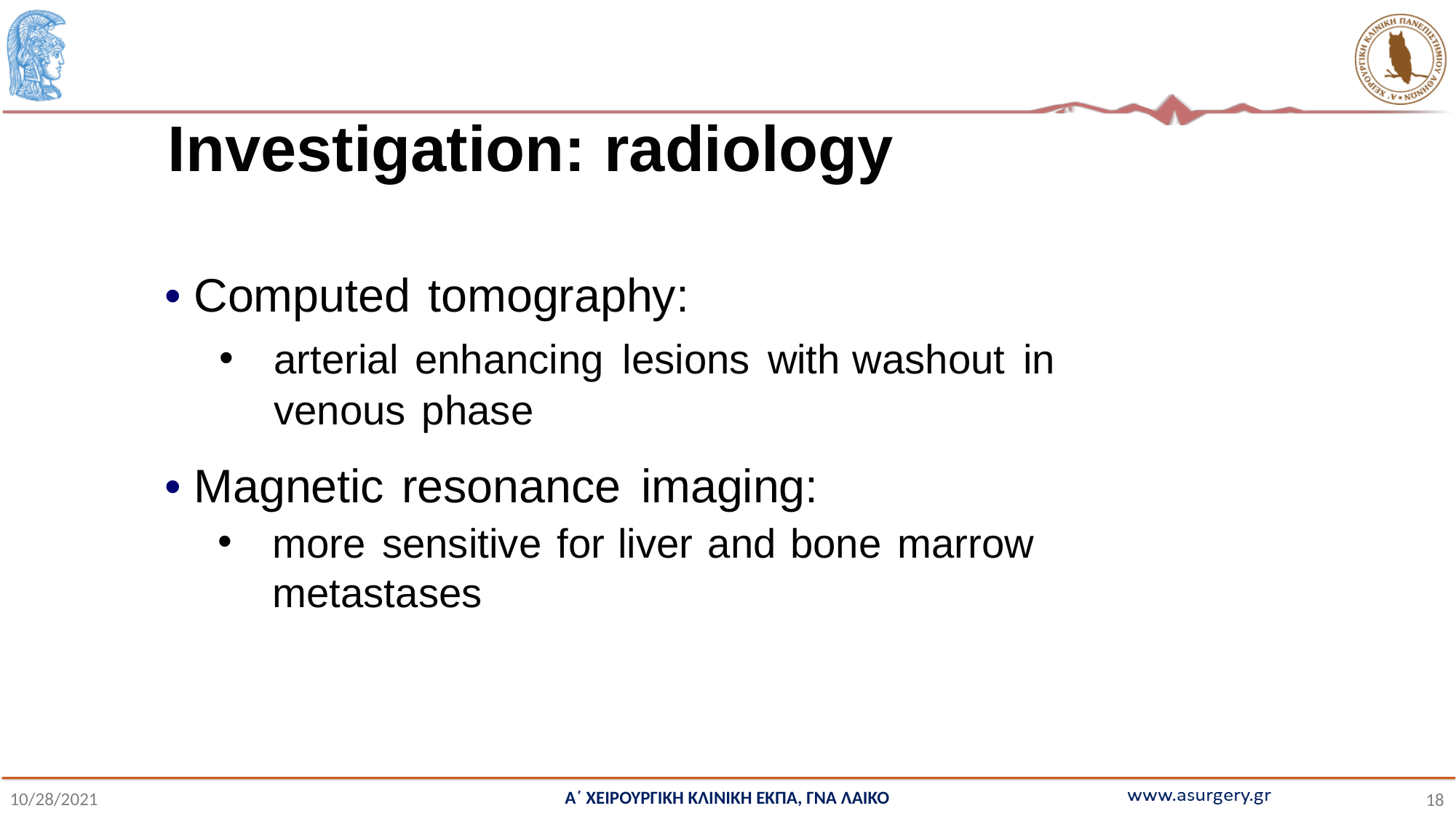

#
Investigation: radiology

• Computed tomography:

arterial enhancing lesions with washout in venous phase

• Magnetic resonance imaging:
more sensitive for liver and bone marrow metastases

Α΄ ΧΕΙΡΟΥΡΓΙΚΗ ΚΛΙΝΙΚΗ ΕΚΠΑ, ΓΝΑ ΛΑΙΚΟ
10/28/2021
18